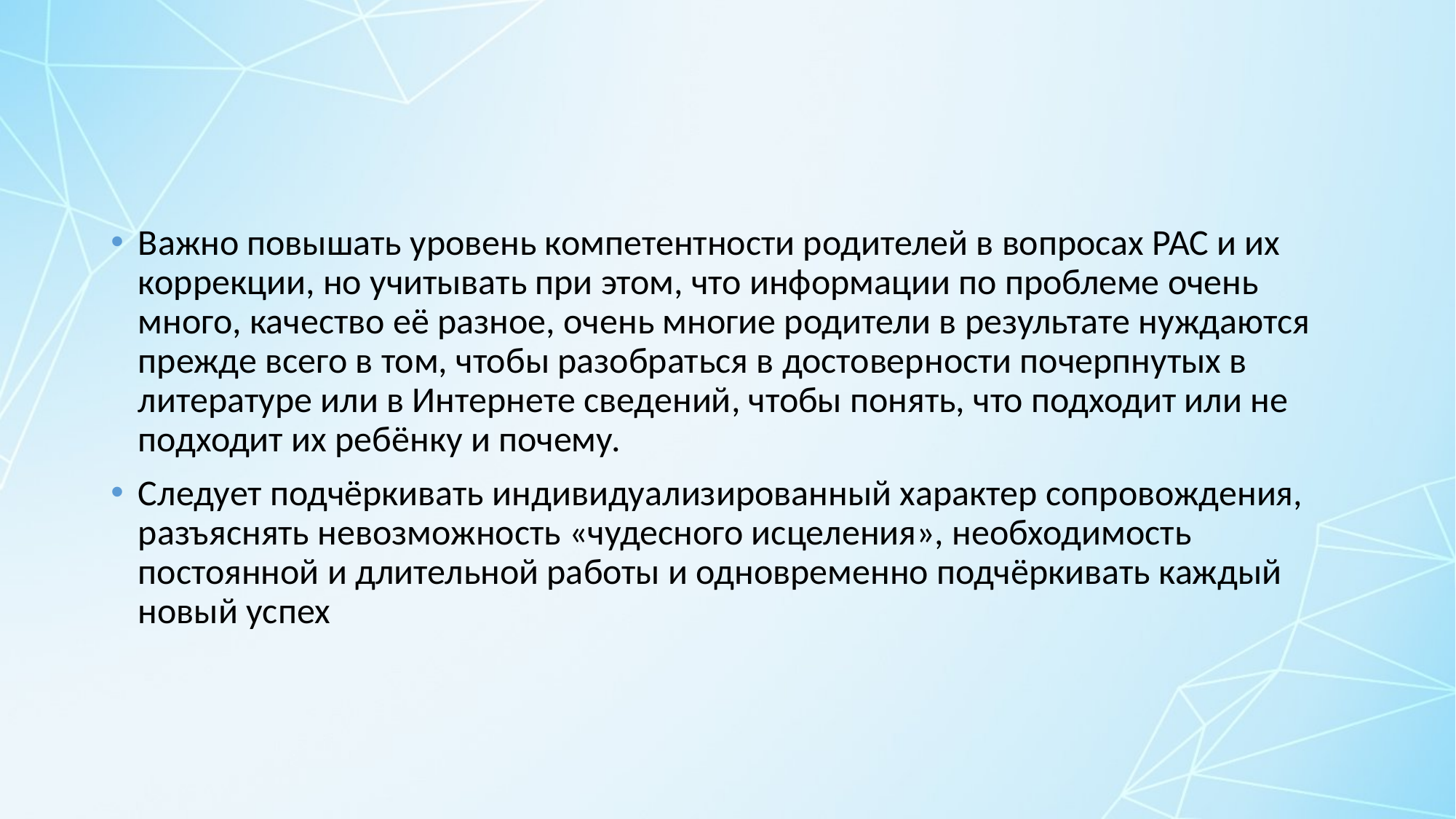

#
Важно повышать уровень компетентности родителей в вопросах РАС и их коррекции, но учитывать при этом, что информации по проблеме очень много, качество её разное, очень многие родители в результате нуждаются прежде всего в том, чтобы разобраться в достоверности почерпнутых в литературе или в Интернете сведений, чтобы понять, что подходит или не подходит их ребёнку и почему.
Следует подчёркивать индивидуализированный характер сопровождения, разъяснять невозможность «чудесного исцеления», необходимость постоянной и длительной работы и одновременно подчёркивать каждый новый успех